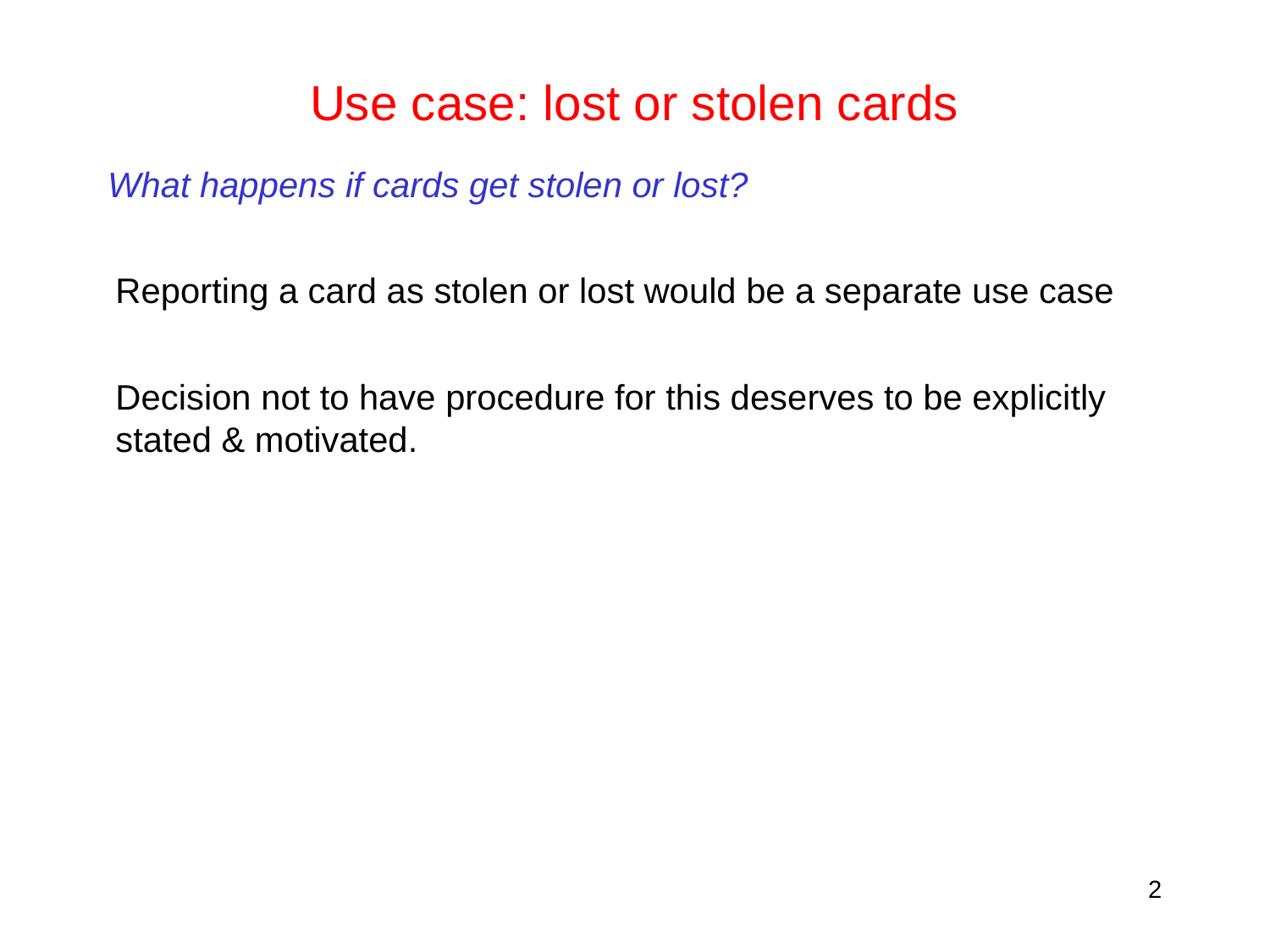

# Use case: lost or stolen cards
What happens if cards get stolen or lost?

Reporting a card as stolen or lost would be a separate use case

Decision not to have procedure for this deserves to be explicitly stated & motivated.
2